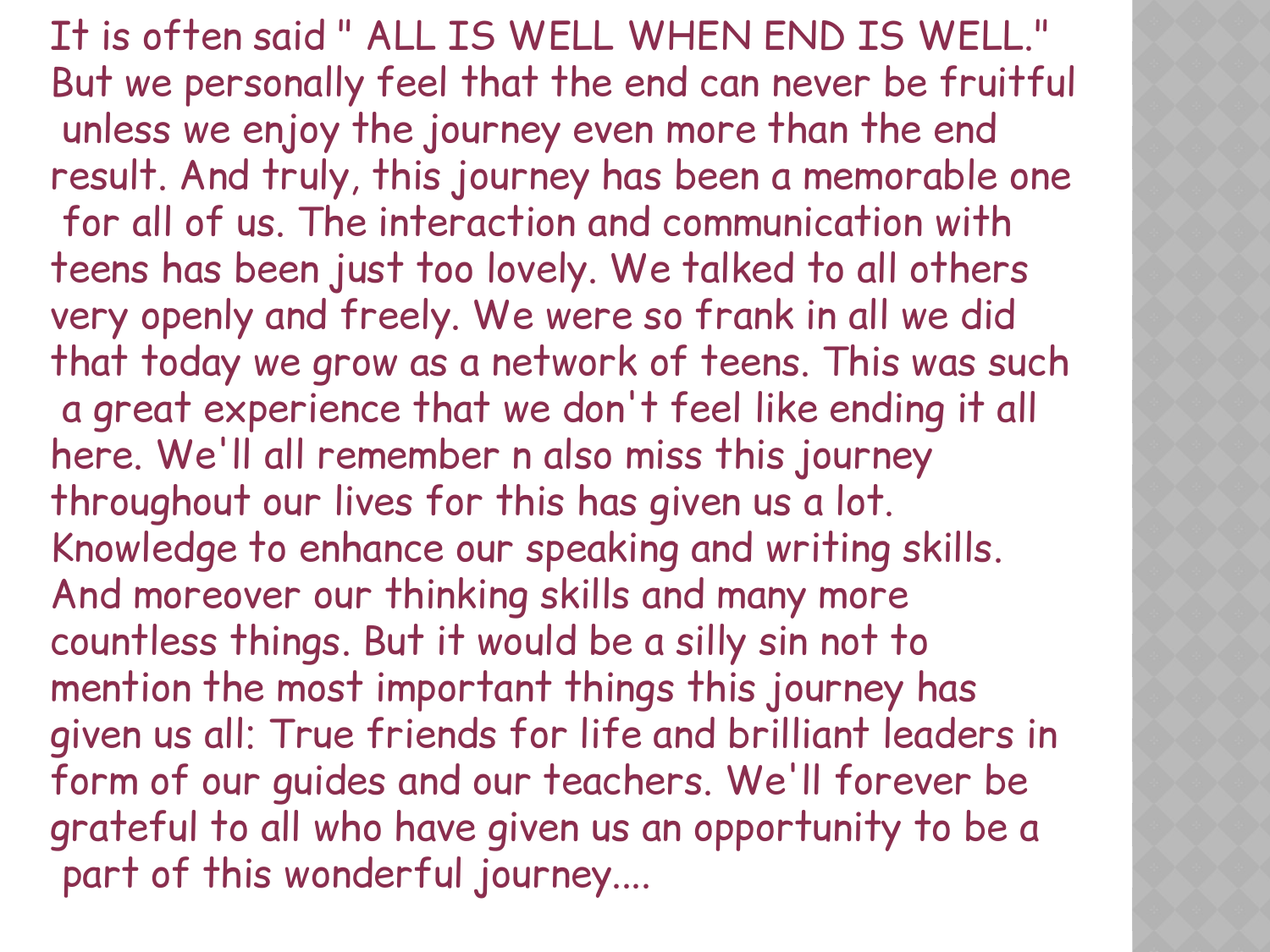

It is often said " ALL IS WELL WHEN END IS WELL."
But we personally feel that the end can never be fruitful
 unless we enjoy the journey even more than the end
result. And truly, this journey has been a memorable one
 for all of us. The interaction and communication with
teens has been just too lovely. We talked to all others
very openly and freely. We were so frank in all we did
that today we grow as a network of teens. This was such
 a great experience that we don't feel like ending it all
here. We'll all remember n also miss this journey
throughout our lives for this has given us a lot.
Knowledge to enhance our speaking and writing skills.
And moreover our thinking skills and many more
countless things. But it would be a silly sin not to
mention the most important things this journey has
given us all: True friends for life and brilliant leaders in
form of our guides and our teachers. We'll forever be
grateful to all who have given us an opportunity to be a
 part of this wonderful journey....